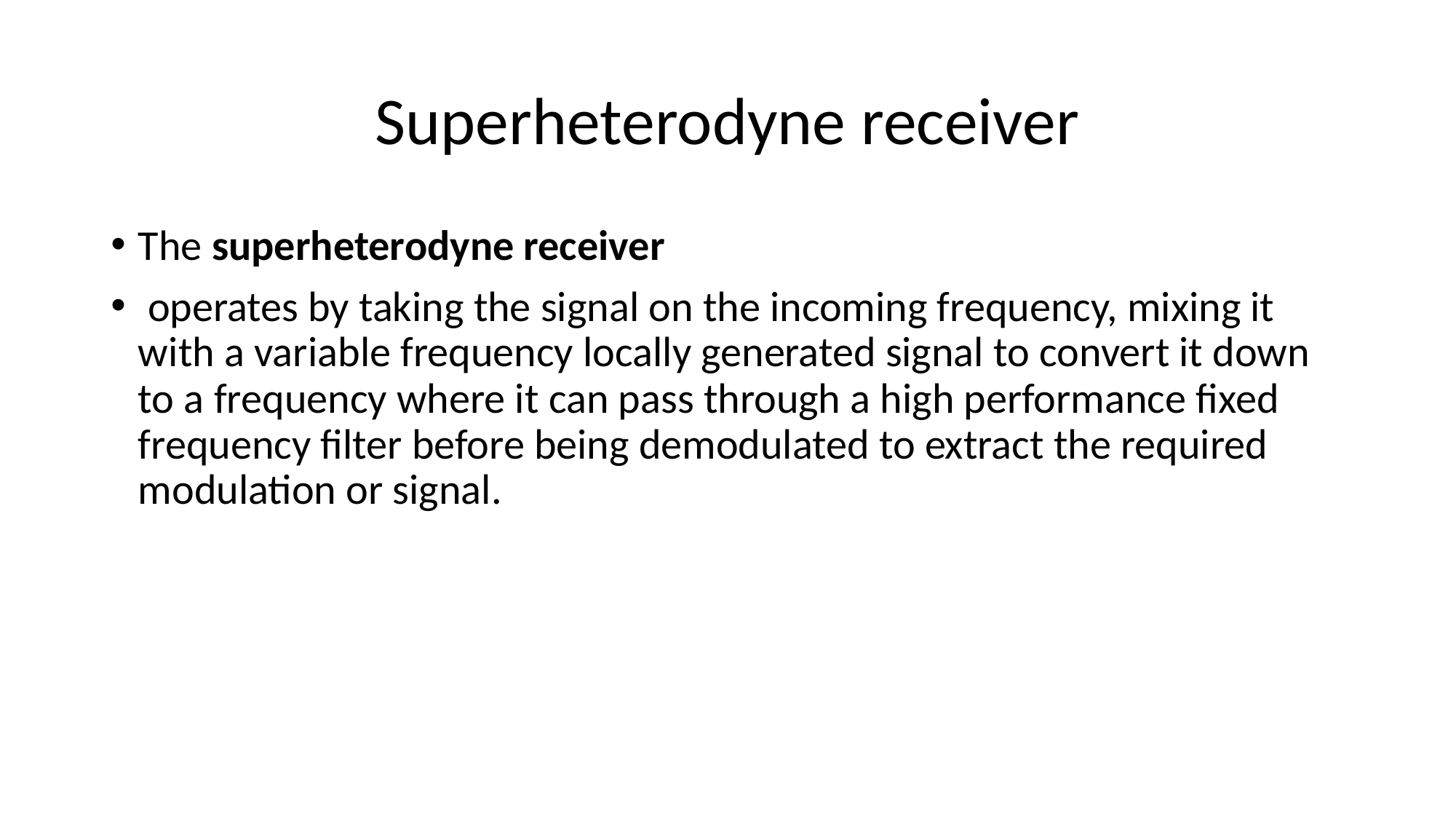

# Superheterodyne receiver
The superheterodyne receiver
 operates by taking the signal on the incoming frequency, mixing it with a variable frequency locally generated signal to convert it down to a frequency where it can pass through a high performance fixed frequency filter before being demodulated to extract the required modulation or signal.